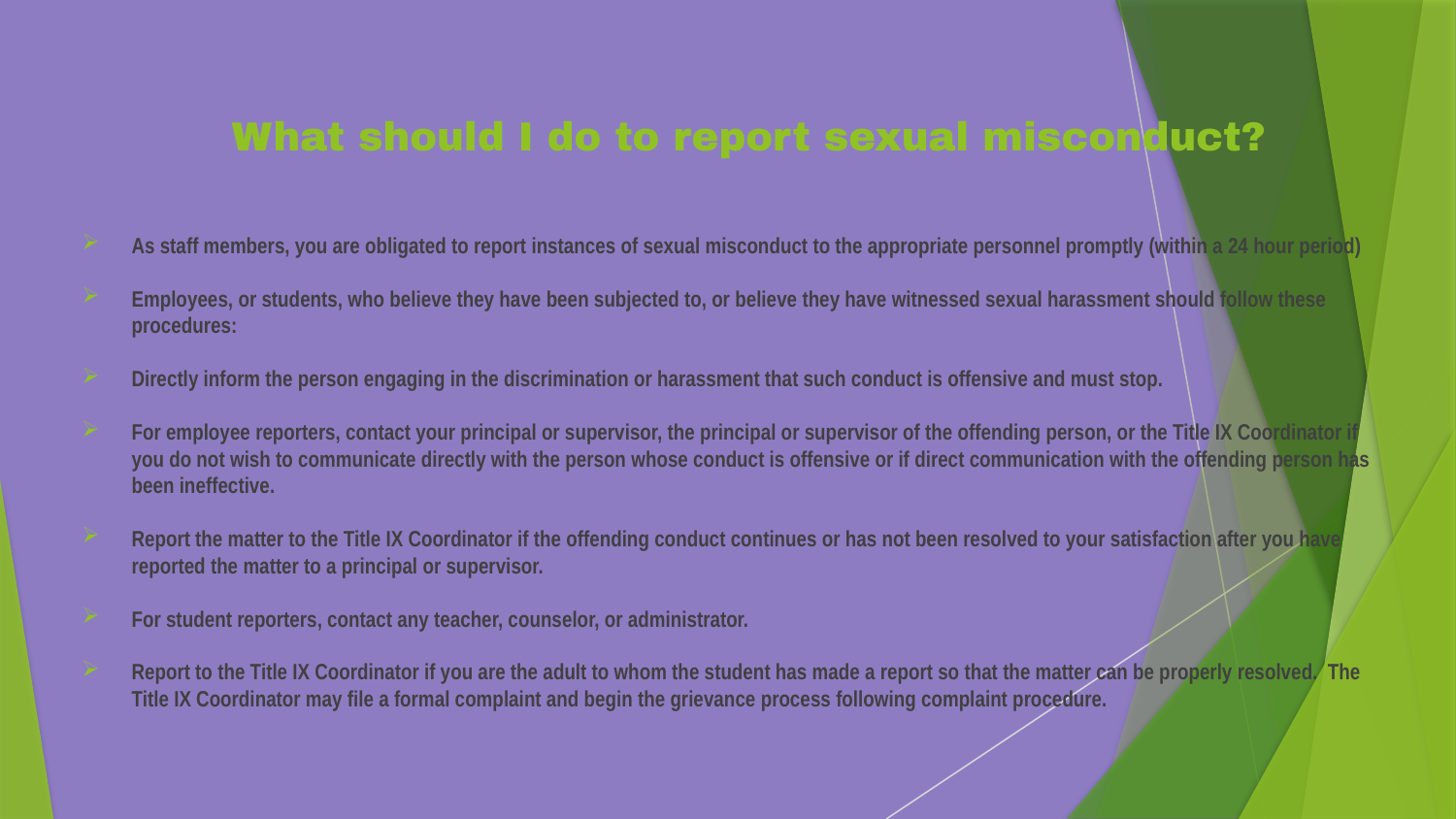

# What should I do to report sexual misconduct?

As staff members, you are obligated to report instances of sexual misconduct to the appropriate personnel promptly (within a 24 hour period)

Employees, or students, who believe they have been subjected to, or believe they have witnessed sexual harassment should follow these procedures:

Directly inform the person engaging in the discrimination or harassment that such conduct is offensive and must stop.

For employee reporters, contact your principal or supervisor, the principal or supervisor of the offending person, or the Title IX Coordinator if you do not wish to communicate directly with the person whose conduct is offensive or if direct communication with the offending person has been ineffective.

Report the matter to the Title IX Coordinator if the offending conduct continues or has not been resolved to your satisfaction after you have reported the matter to a principal or supervisor.

For student reporters, contact any teacher, counselor, or administrator.

Report to the Title IX Coordinator if you are the adult to whom the student has made a report so that the matter can be properly resolved.  The Title IX Coordinator may file a formal complaint and begin the grievance process following complaint procedure.